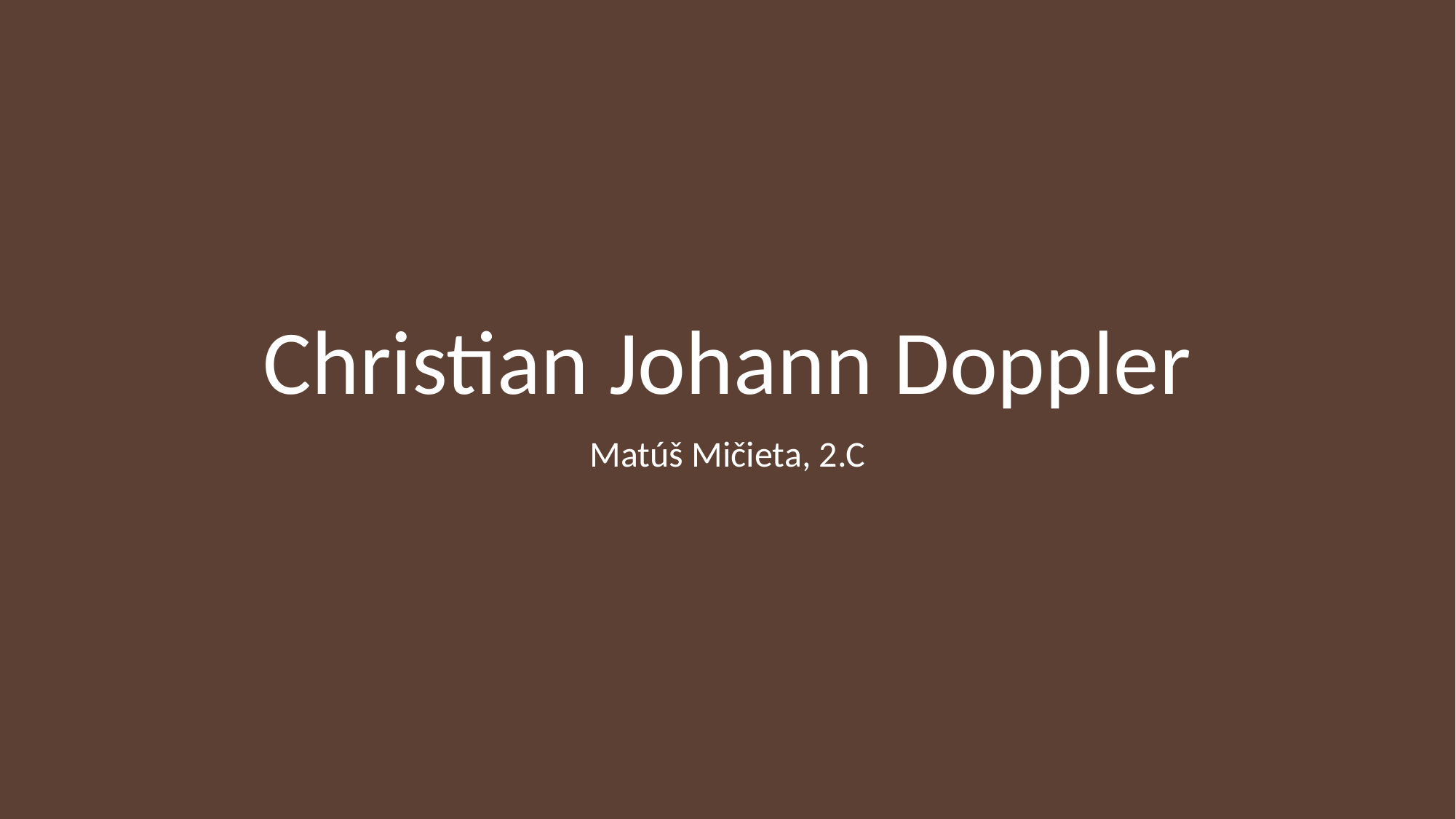

# Christian Johann Doppler
Matúš Mičieta, 2.C